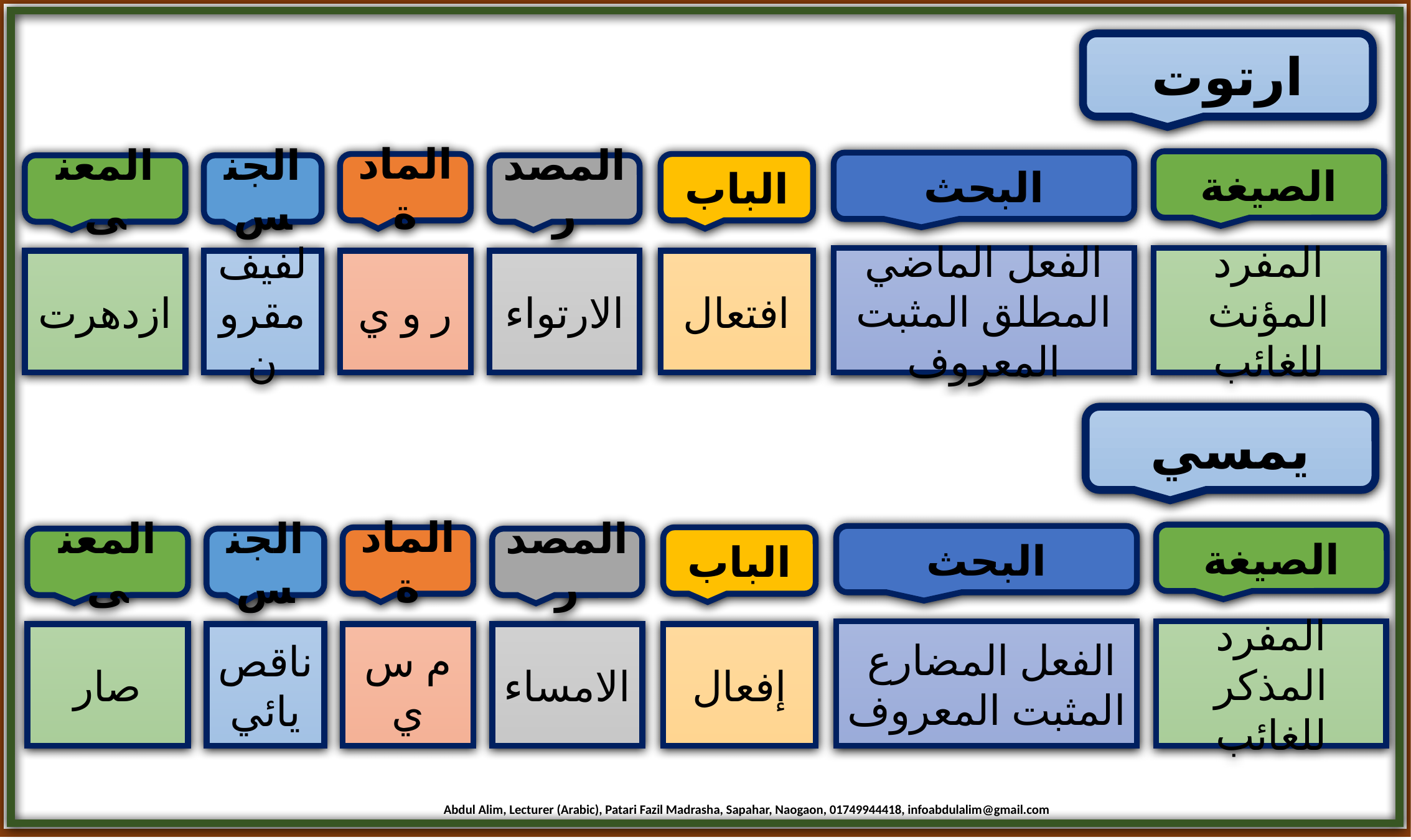

ارتوت
الصيغة
البحث
المادة
الباب
المعنى
الجنس
المصدر
الفعل الماضي المطلق المثبت المعروف
المفرد المؤنث للغائب
ازدهرت
لفيف مقرون
ر و ي
الارتواء
افتعال
يمسي
الصيغة
البحث
المادة
الباب
المعنى
الجنس
المصدر
الفعل المضارع  المثبت المعروف
المفرد المذكر للغائب
صار
ناقص يائي
م س ي
الامساء
إفعال